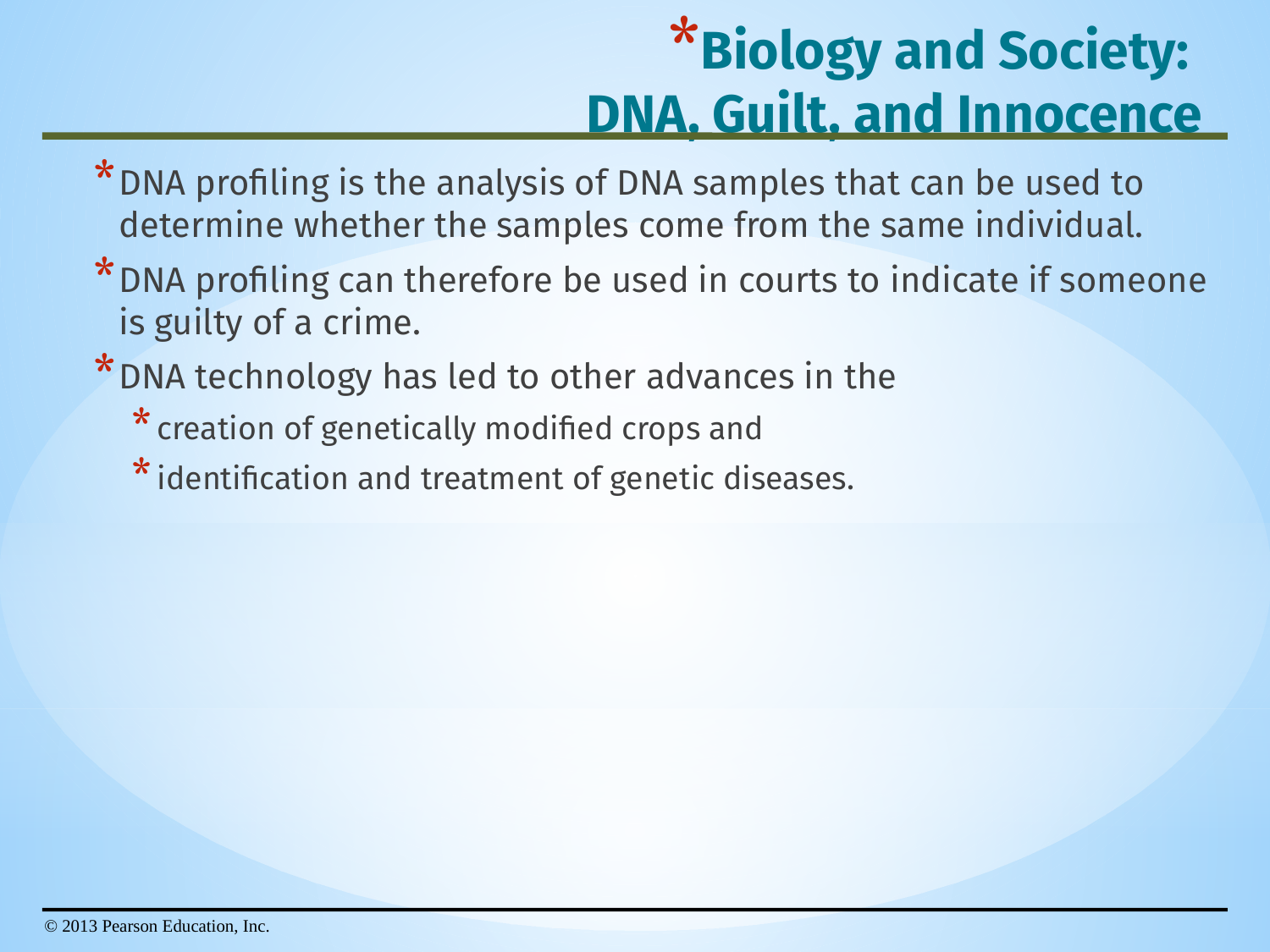

Biology and Society:
DNA, Guilt, and Innocence

DNA profiling is the analysis of DNA samples that can be used to determine whether the samples come from the same individual.
DNA profiling can therefore be used in courts to indicate if someone is guilty of a crime.
DNA technology has led to other advances in the
creation of genetically modified crops and
identification and treatment of genetic diseases.

© 2013 Pearson Education, Inc.